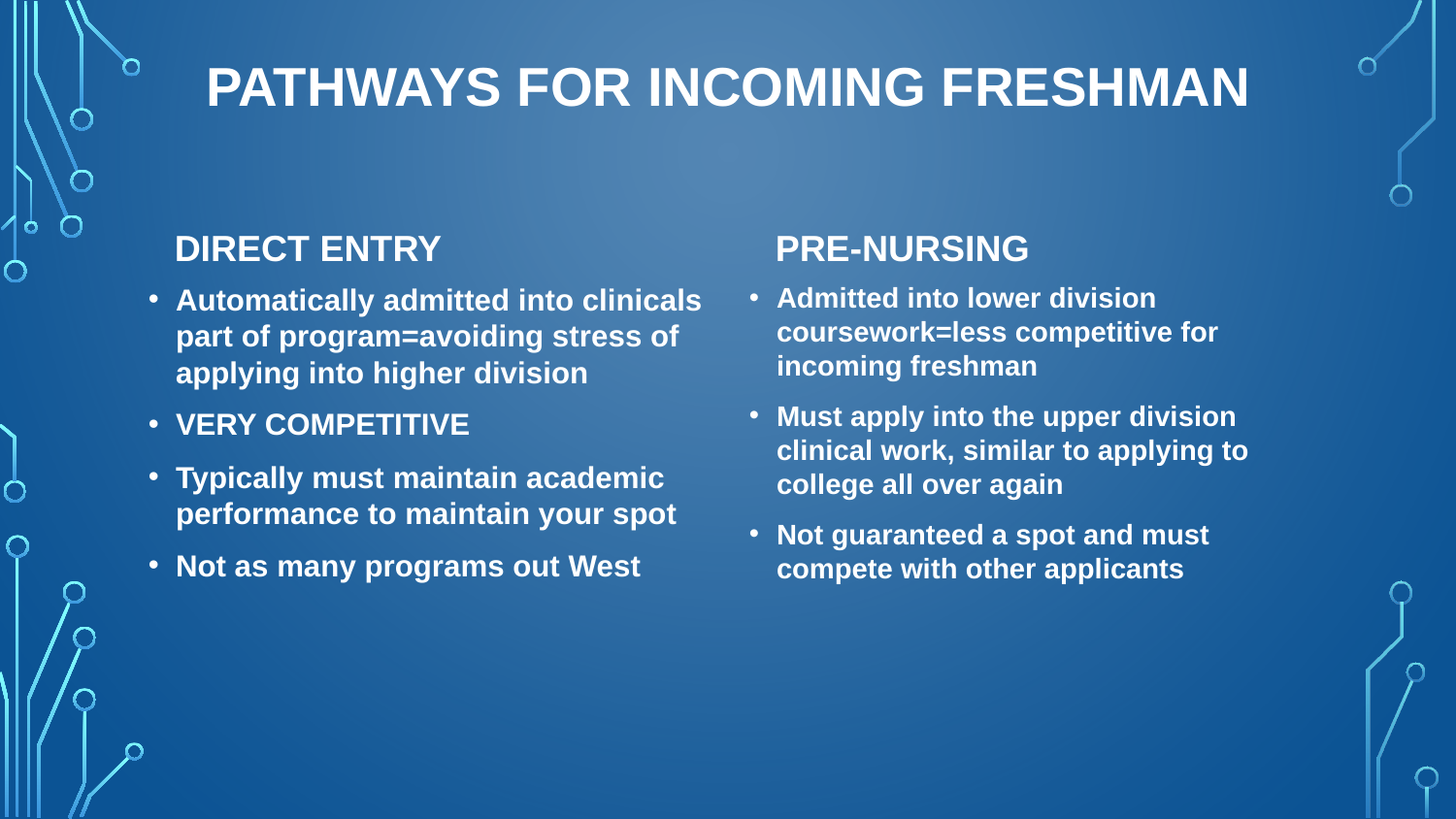

# PATHWAYS FOR INCOMING FRESHMAN
DIRECT ENTRY
PRE-NURSING
Automatically admitted into clinicals part of program=avoiding stress of applying into higher division
VERY COMPETITIVE
Typically must maintain academic performance to maintain your spot
Not as many programs out West
Admitted into lower division coursework=less competitive for incoming freshman
Must apply into the upper division clinical work, similar to applying to college all over again
Not guaranteed a spot and must compete with other applicants